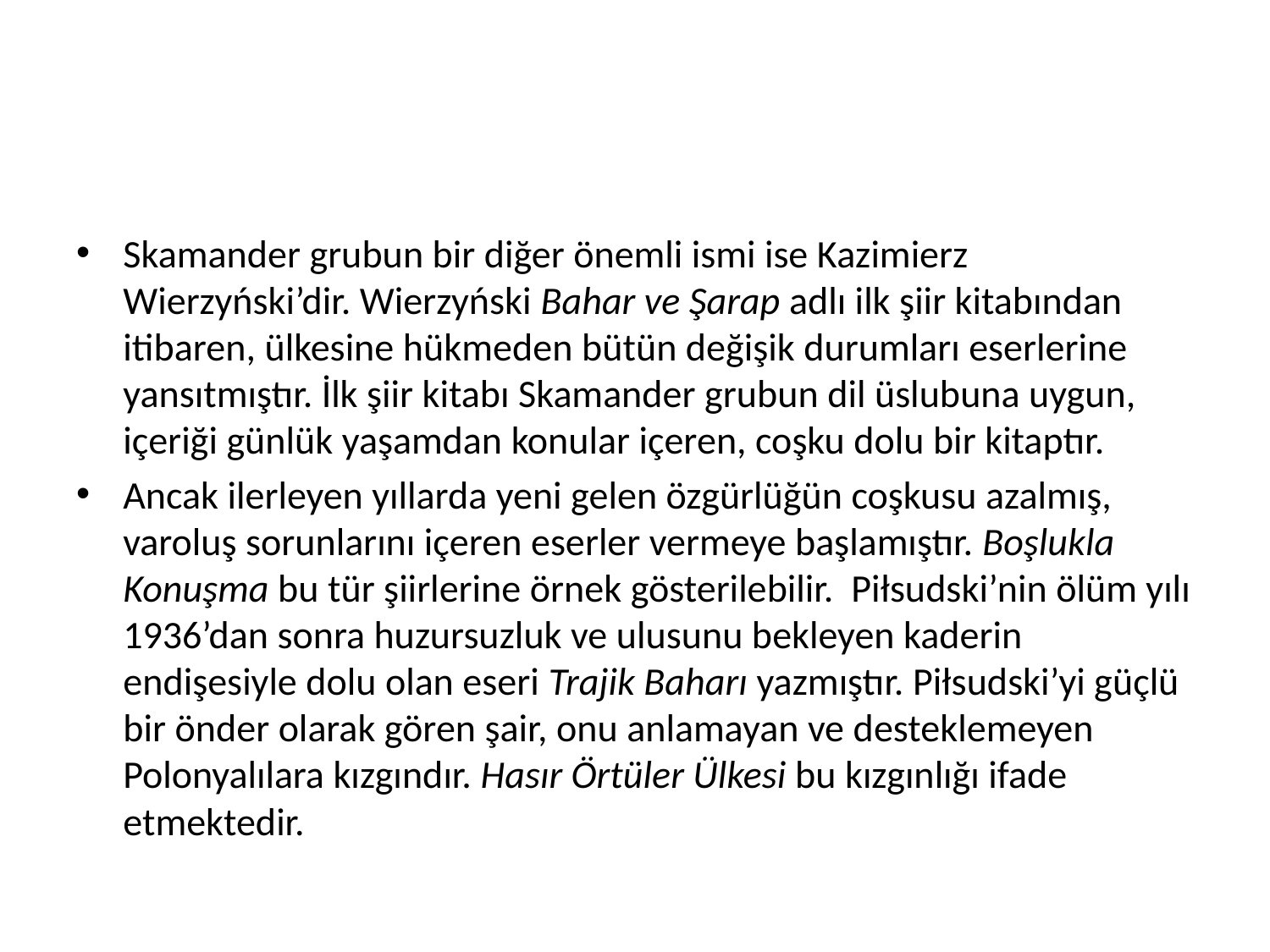

#
Skamander grubun bir diğer önemli ismi ise Kazimierz Wierzyński’dir. Wierzyński Bahar ve Şarap adlı ilk şiir kitabından itibaren, ülkesine hükmeden bütün değişik durumları eserlerine yansıtmıştır. İlk şiir kitabı Skamander grubun dil üslubuna uygun, içeriği günlük yaşamdan konular içeren, coşku dolu bir kitaptır.
Ancak ilerleyen yıllarda yeni gelen özgürlüğün coşkusu azalmış, varoluş sorunlarını içeren eserler vermeye başlamıştır. Boşlukla Konuşma bu tür şiirlerine örnek gösterilebilir.  Piłsudski’nin ölüm yılı 1936’dan sonra huzursuzluk ve ulusunu bekleyen kaderin endişesiyle dolu olan eseri Trajik Baharı yazmıştır. Piłsudski’yi güçlü bir önder olarak gören şair, onu anlamayan ve desteklemeyen Polonyalılara kızgındır. Hasır Örtüler Ülkesi bu kızgınlığı ifade etmektedir.